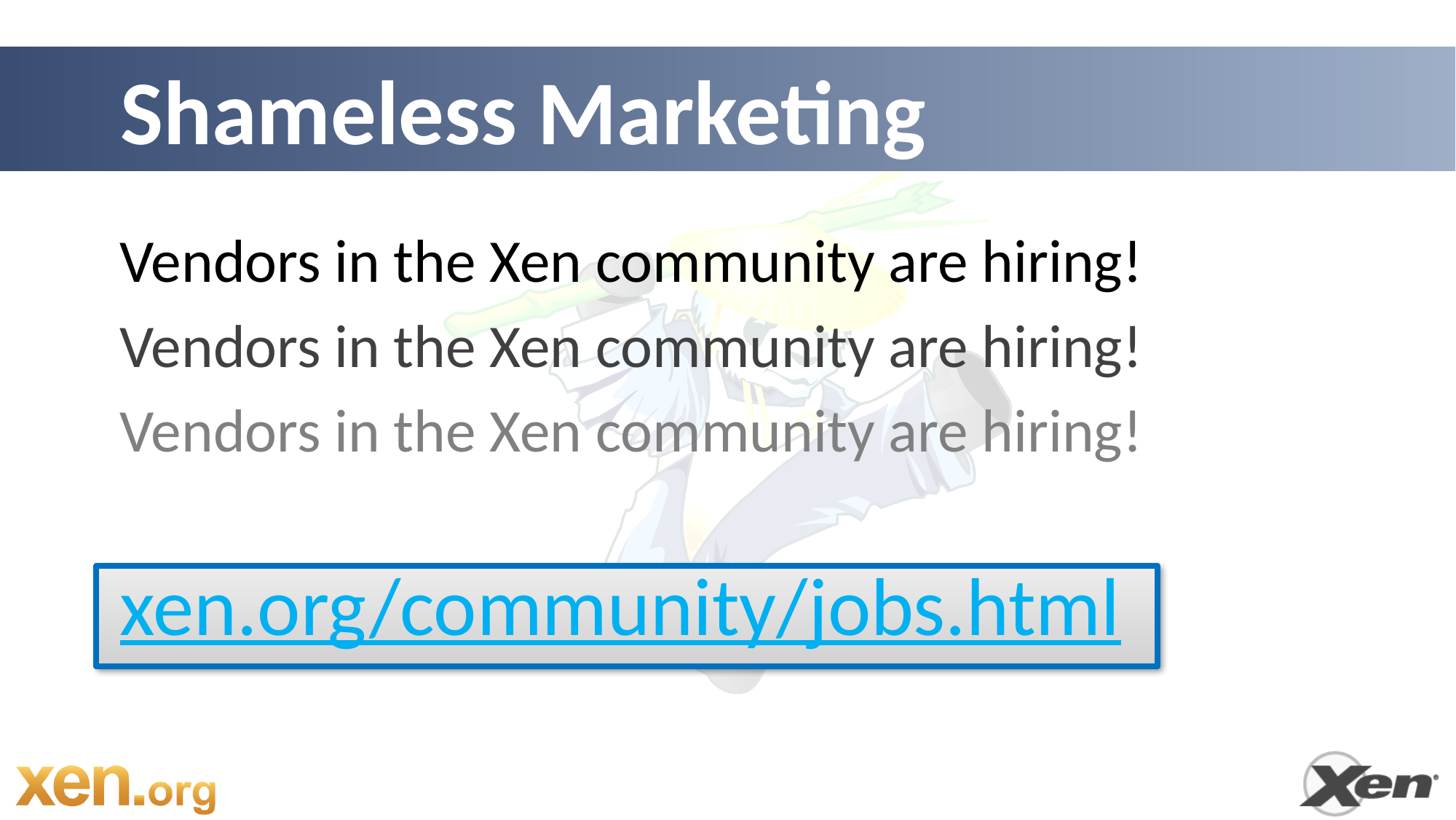

# Shameless Marketing
Vendors in the Xen community are hiring!
Vendors in the Xen community are hiring!
Vendors in the Xen community are hiring!
xen.org/community/jobs.html